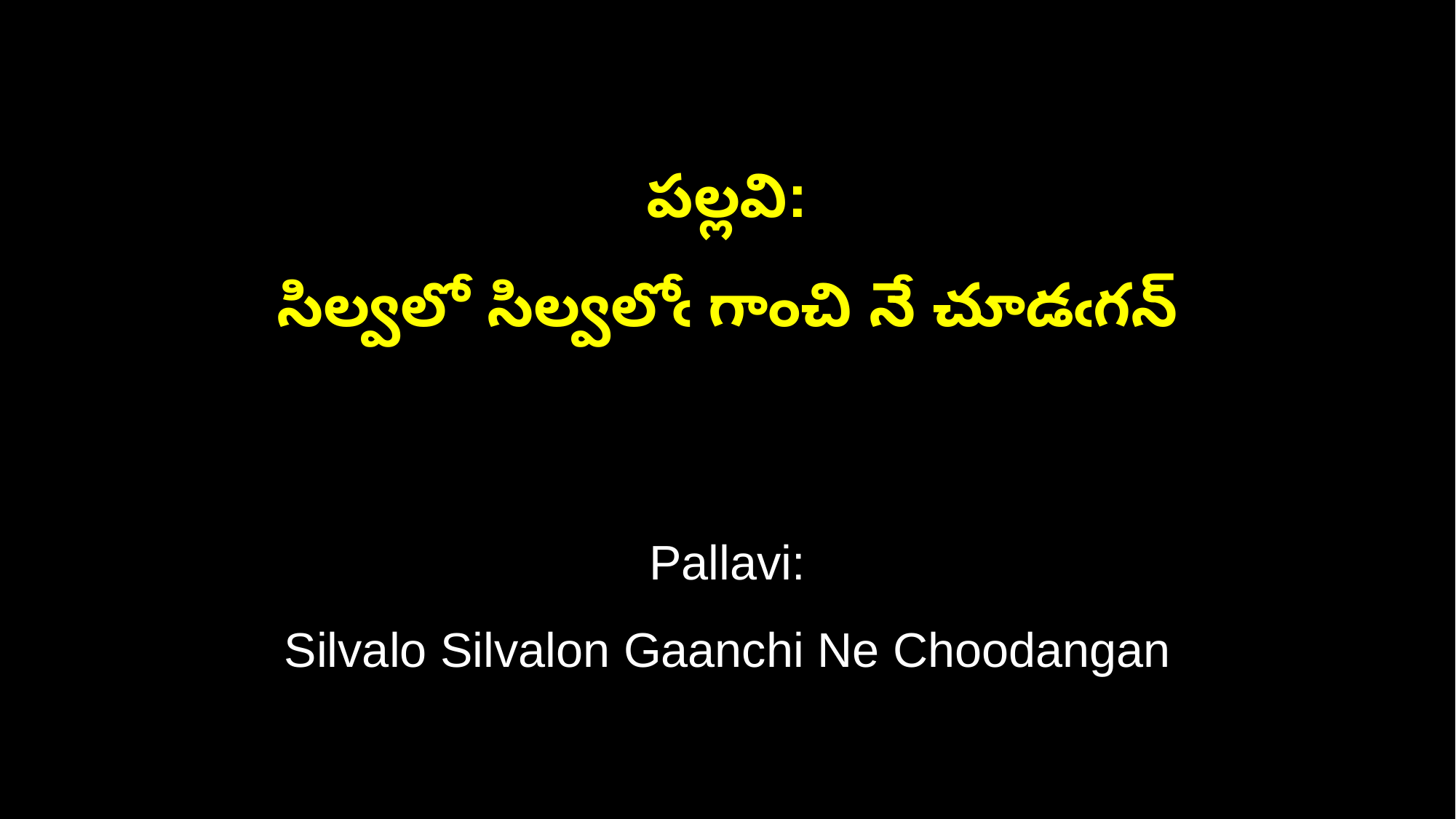

పల్లవి:
సిల్వలో సిల్వలోఁ గాంచి నే చూడఁగన్
Pallavi:
Silvalo Silvalon Gaanchi Ne Choodangan